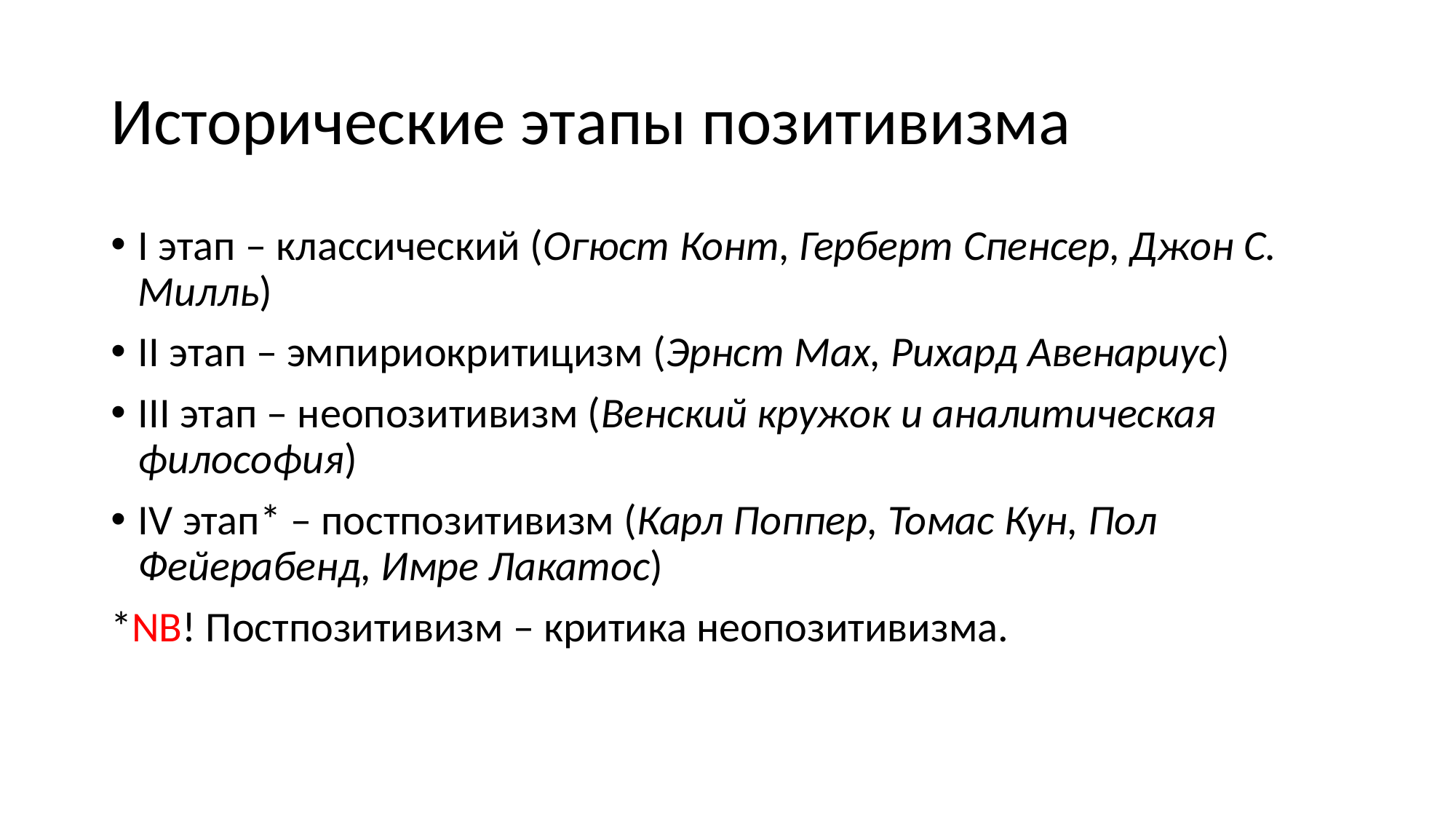

# Исторические этапы позитивизма
I этап – классический (Огюст Конт, Герберт Спенсер, Джон С. Милль)
II этап – эмпириокритицизм (Эрнст Мах, Рихард Авенариус)
III этап – неопозитивизм (Венский кружок и аналитическая философия)
IV этап* – постпозитивизм (Карл Поппер, Томас Кун, Пол Фейерабенд, Имре Лакатос)
*NB! Постпозитивизм – критика неопозитивизма.